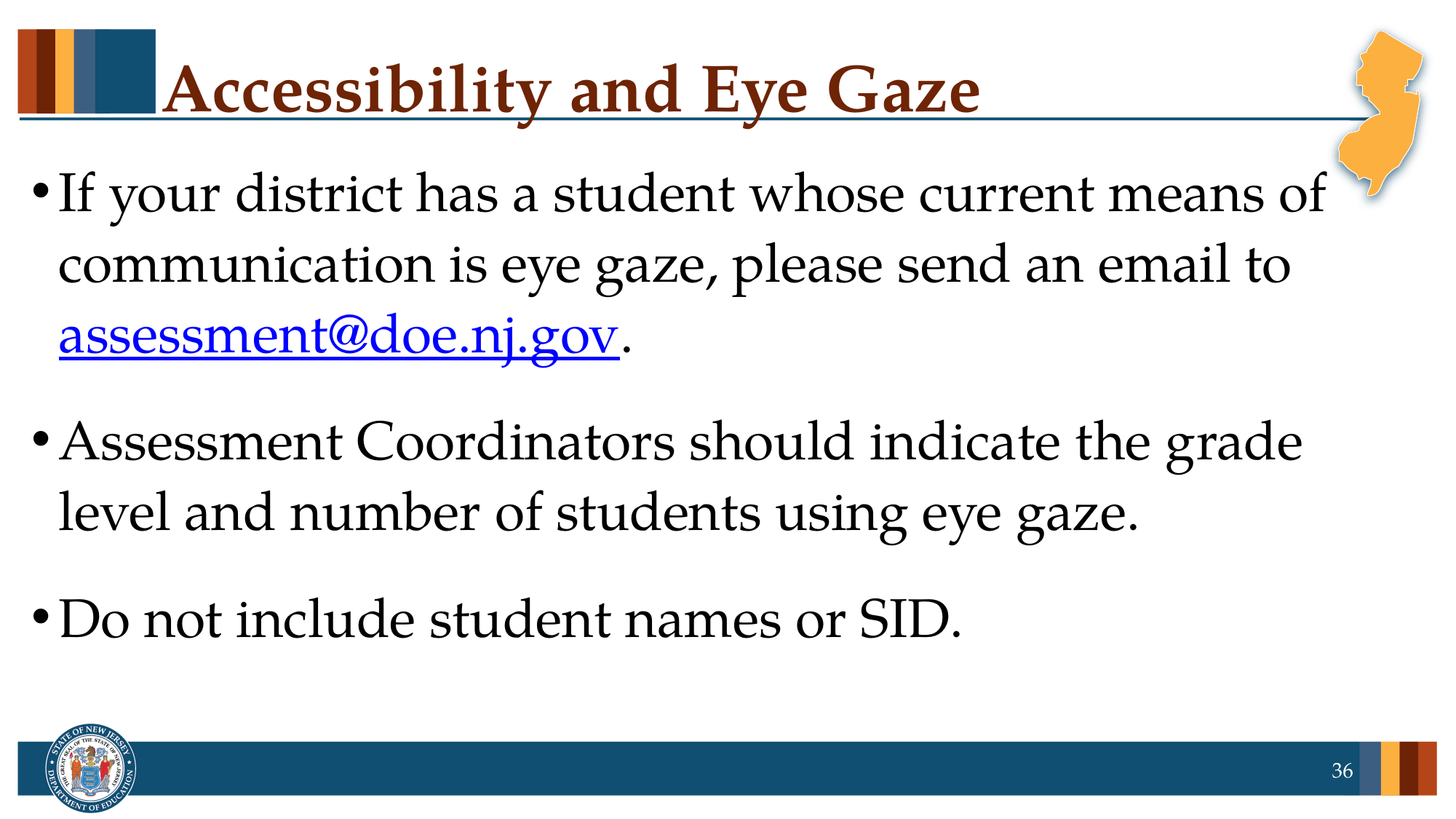

# Accessibility and Eye Gaze
If your district has a student whose current means of communication is eye gaze, please send an email to assessment@doe.nj.gov.
Assessment Coordinators should indicate the grade level and number of students using eye gaze.
Do not include student names or SID.
36